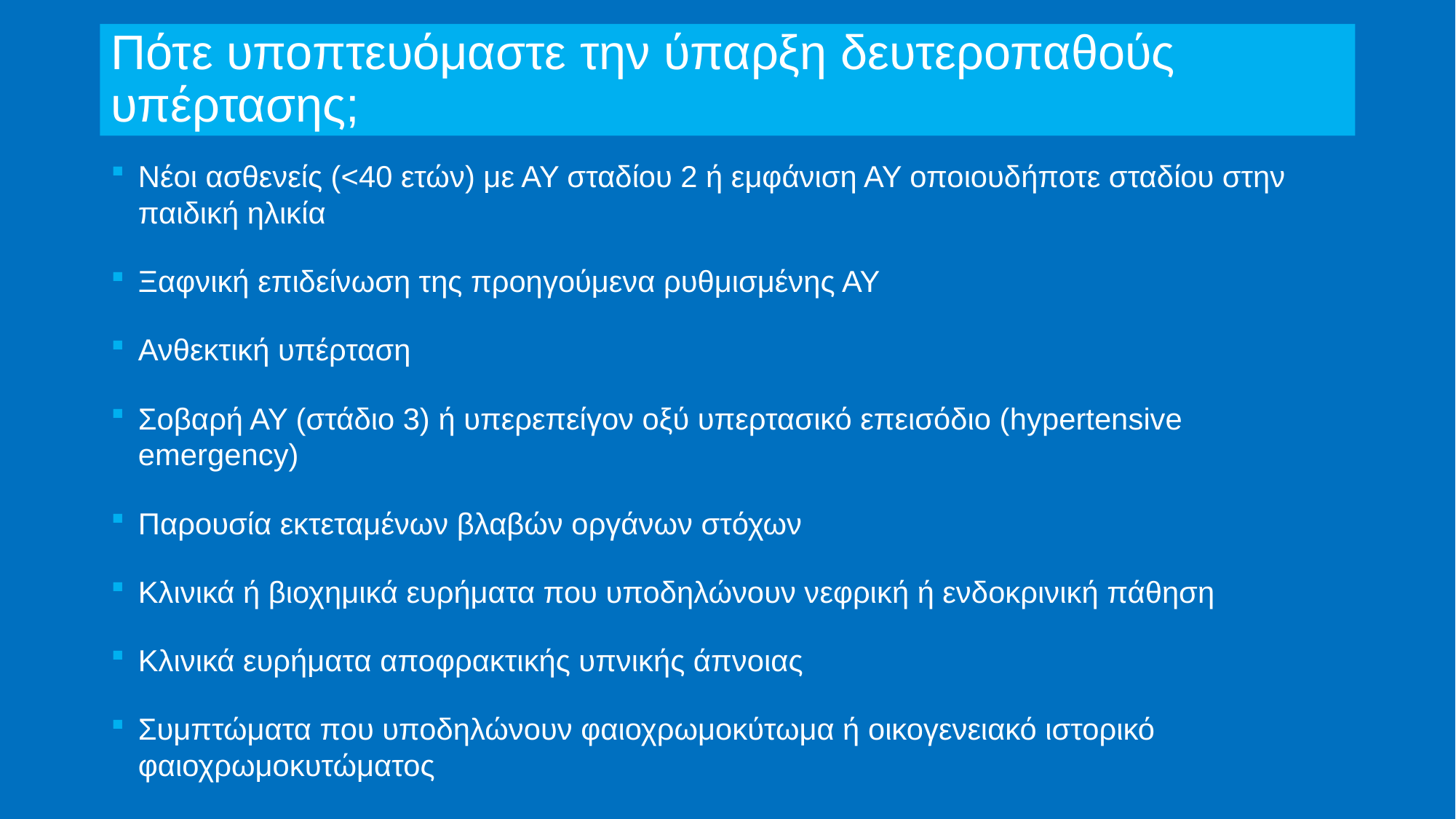

# Πότε υποπτευόμαστε την ύπαρξη δευτεροπαθούς υπέρτασης;
Νέοι ασθενείς (<40 ετών) με ΑΥ σταδίου 2 ή εμφάνιση ΑΥ οποιουδήποτε σταδίου στην παιδική ηλικία

Ξαφνική επιδείνωση της προηγούμενα ρυθμισμένης ΑΥ

Ανθεκτική υπέρταση

Σοβαρή ΑΥ (στάδιο 3) ή υπερεπείγον οξύ υπερτασικό επεισόδιο (hypertensive emergency)

Παρουσία εκτεταμένων βλαβών οργάνων στόχων

Κλινικά ή βιοχημικά ευρήματα που υποδηλώνουν νεφρική ή ενδοκρινική πάθηση

Κλινικά ευρήματα αποφρακτικής υπνικής άπνοιας

Συμπτώματα που υποδηλώνουν φαιοχρωμοκύτωμα ή οικογενειακό ιστορικό φαιοχρωμοκυτώματος